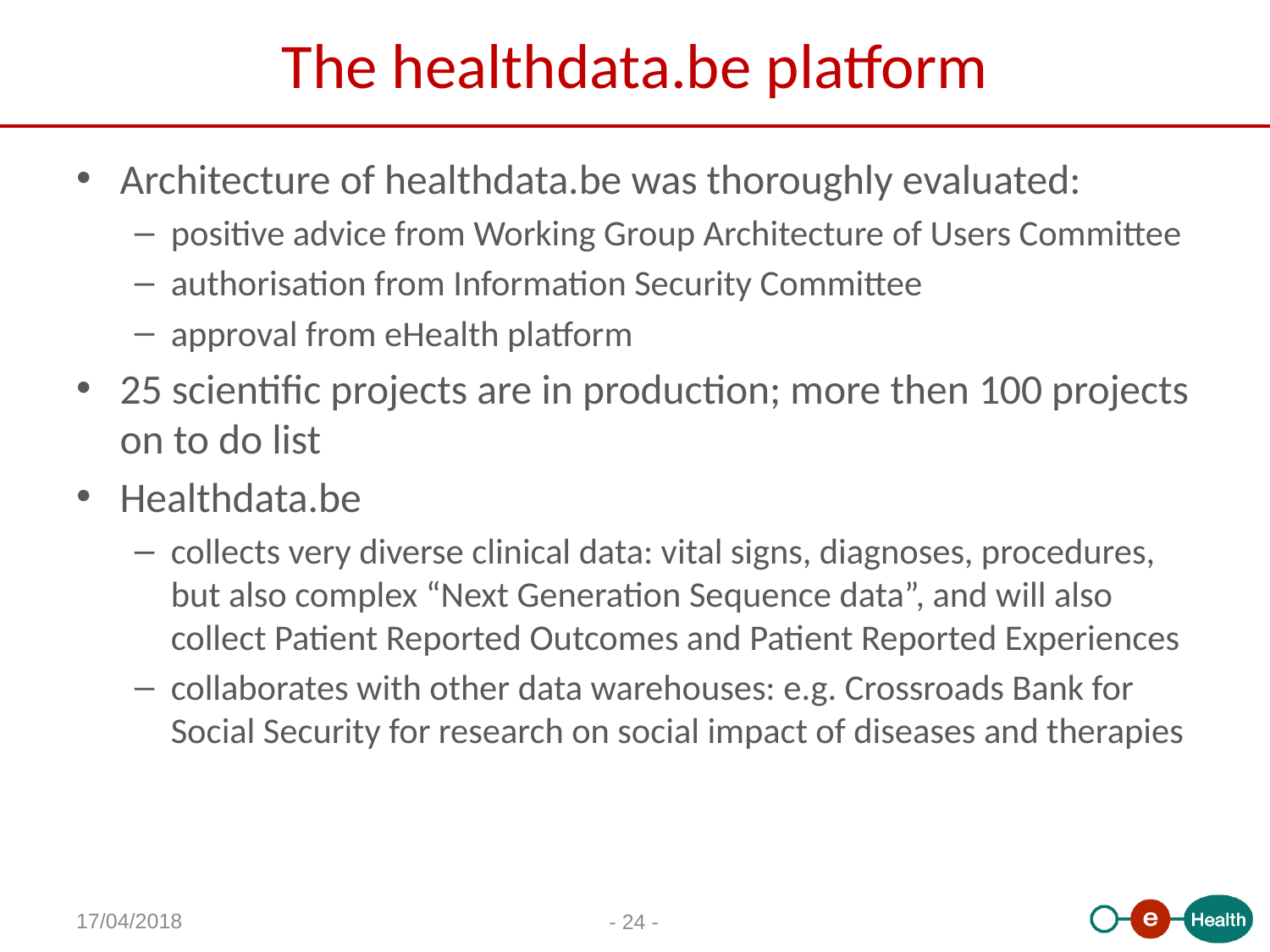

# The healthdata.be platform
Architecture of healthdata.be was thoroughly evaluated:
positive advice from Working Group Architecture of Users Committee
authorisation from Information Security Committee
approval from eHealth platform
25 scientific projects are in production; more then 100 projects on to do list
Healthdata.be
collects very diverse clinical data: vital signs, diagnoses, procedures, but also complex “Next Generation Sequence data”, and will also collect Patient Reported Outcomes and Patient Reported Experiences
collaborates with other data warehouses: e.g. Crossroads Bank for Social Security for research on social impact of diseases and therapies
17/04/2018
24